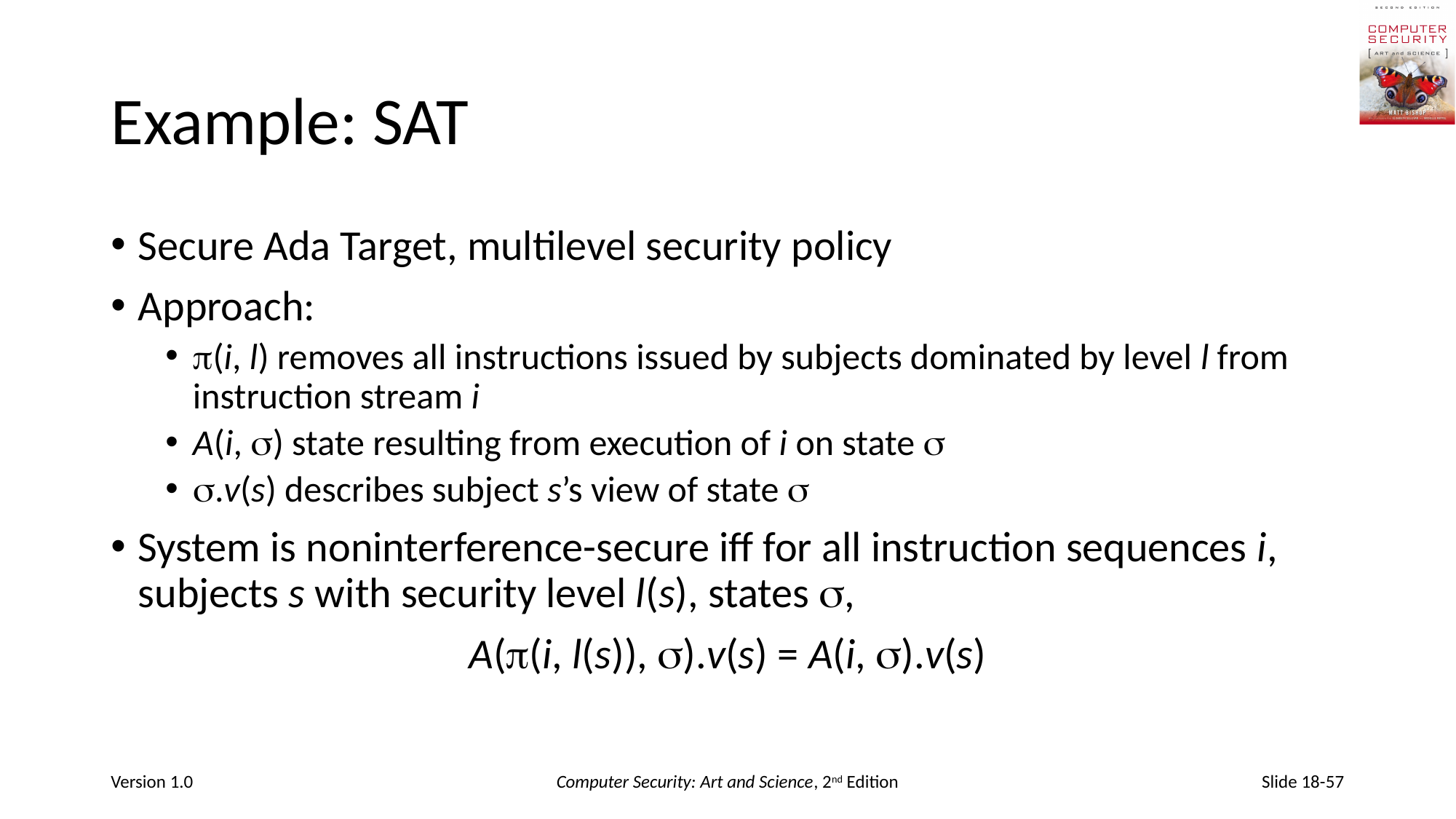

# Example: SAT
Secure Ada Target, multilevel security policy
Approach:
π(i, l) removes all instructions issued by subjects dominated by level l from instruction stream i
A(i, σ) state resulting from execution of i on state σ
σ.v(s) describes subject s’s view of state σ
System is noninterference-secure iff for all instruction sequences i, subjects s with security level l(s), states σ,
A(π(i, l(s)), σ).v(s) = A(i, σ).v(s)
Version 1.0
Computer Security: Art and Science, 2nd Edition
Slide 18-57